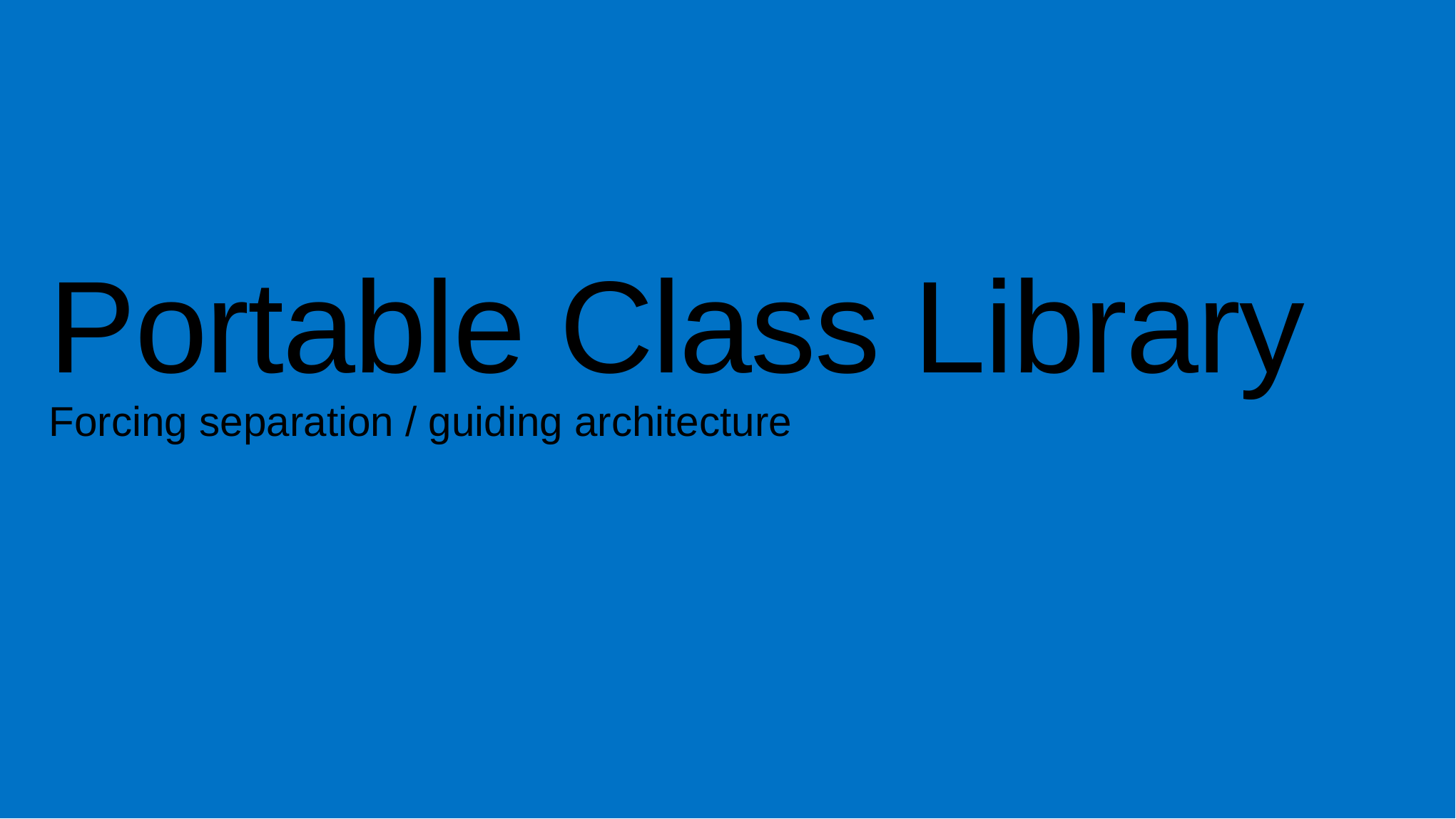

# Portable Class Library Forcing separation / guiding architecture